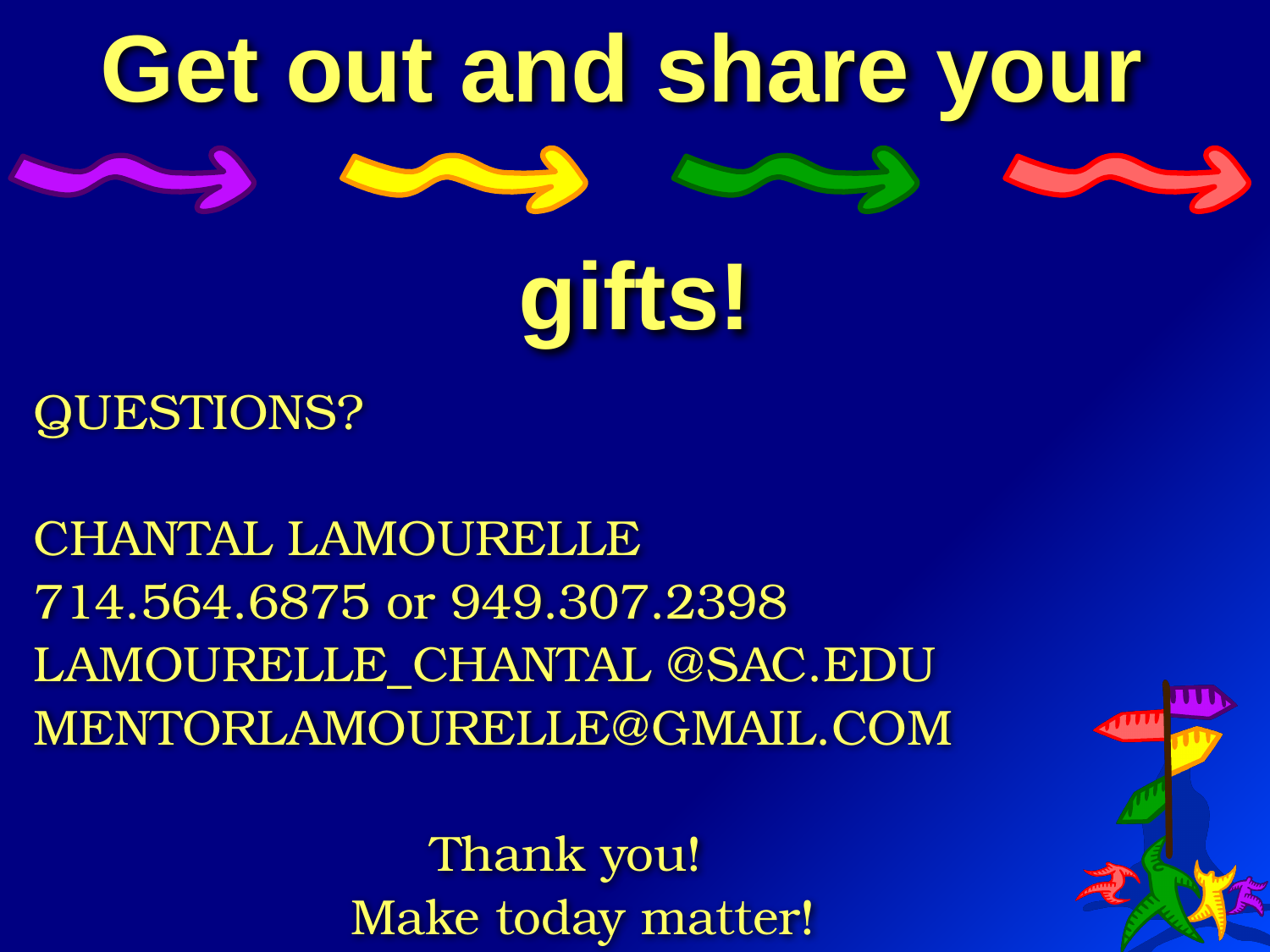

# Get out and share your gifts!

QUESTIONS?

CHANTAL LAMOURELLE
714.564.6875 or 949.307.2398
LAMOURELLE_CHANTAL @SAC.EDU
MENTORLAMOURELLE@GMAIL.COM

                         Thank you!
                    Make today matter!